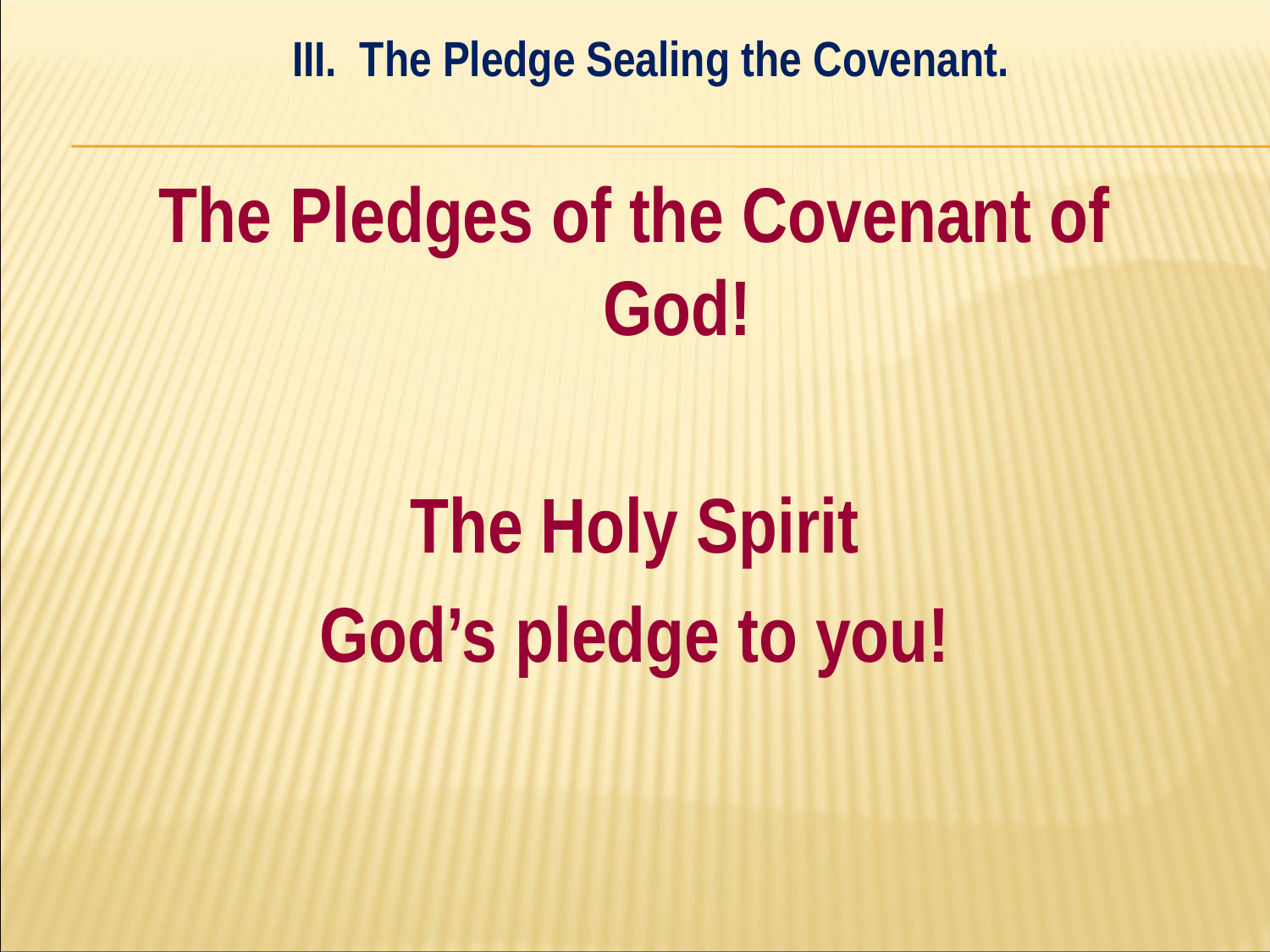

III.  The Pledge Sealing the Covenant.
#
The Pledges of the Covenant of God!

The Holy Spirit
God’s pledge to you!